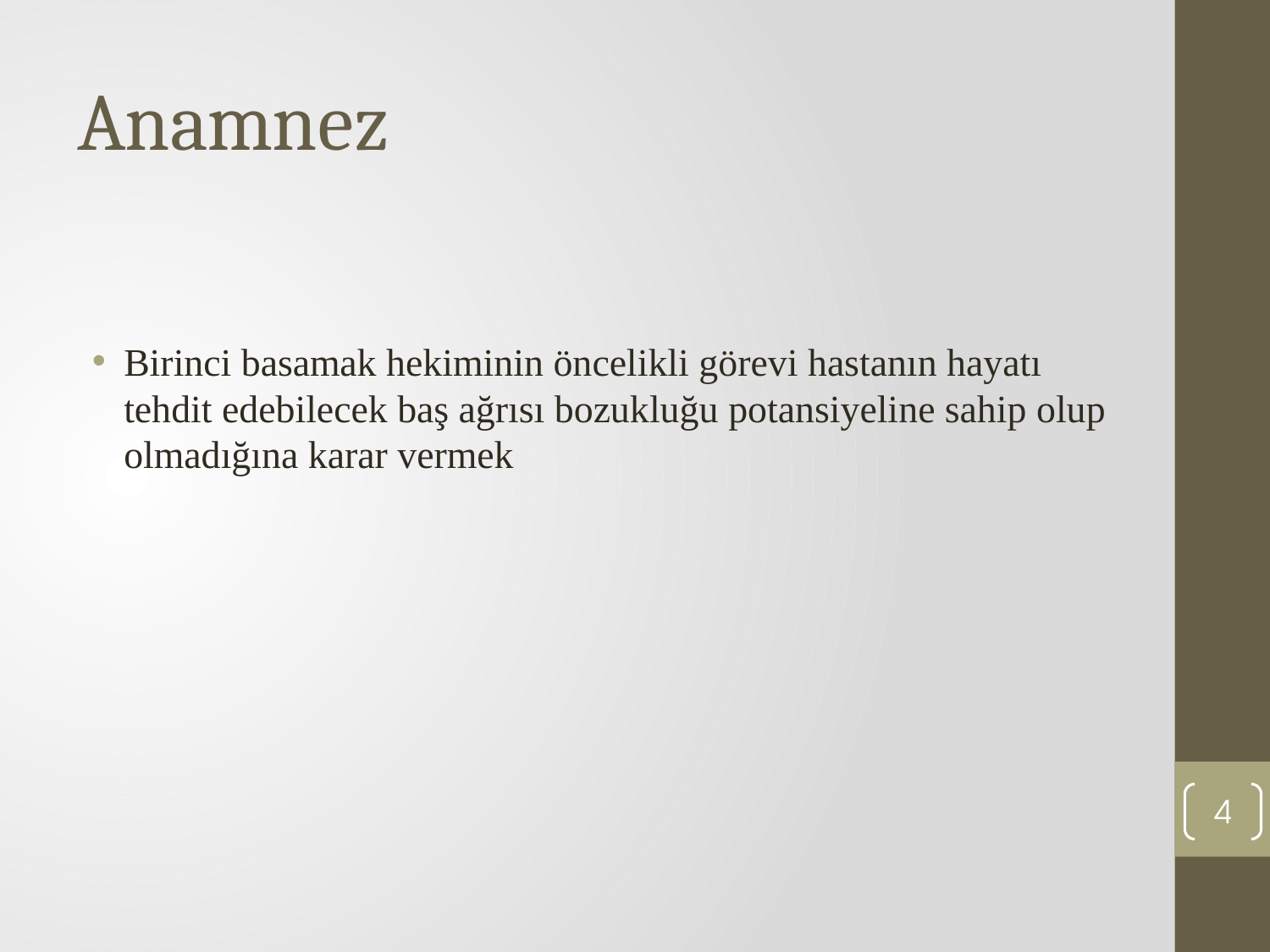

# Anamnez

Birinci basamak hekiminin öncelikli görevi hastanın hayatı tehdit edebilecek baş ağrısı bozukluğu potansiyeline sahip olup olmadığına karar vermek

4